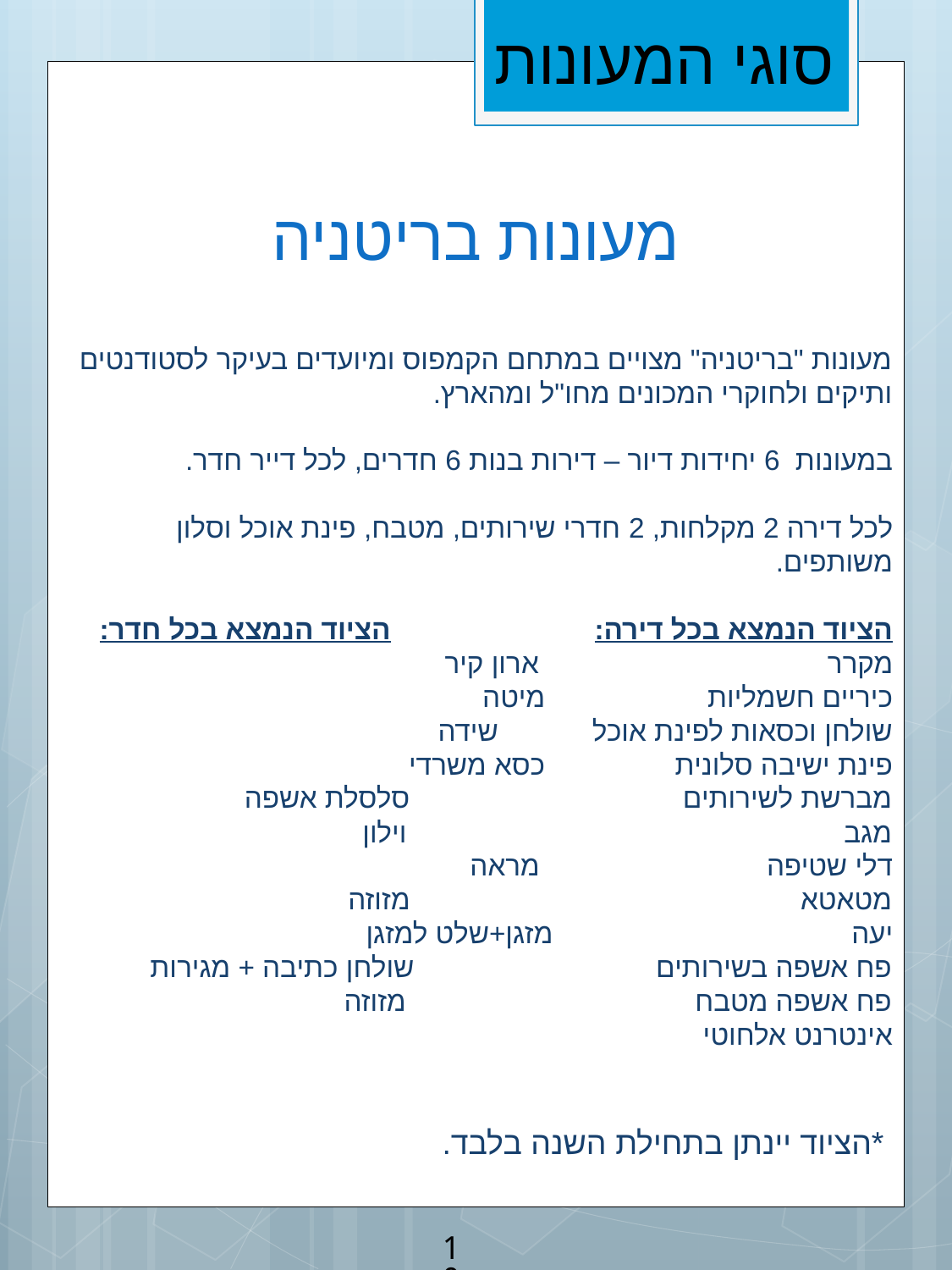

סוגי המעונות
# מעונות בריטניה
מעונות "בריטניה" מצויים במתחם הקמפוס ומיועדים בעיקר לסטודנטים ותיקים ולחוקרי המכונים מחו"ל ומהארץ.

במעונות  6 יחידות דיור – דירות בנות 6 חדרים, לכל דייר חדר.

לכל דירה 2 מקלחות, 2 חדרי שירותים, מטבח, פינת אוכל וסלון משותפים.

הציוד הנמצא בכל דירה:                          הציוד הנמצא בכל חדר:
מקרר		                             ארון קיר
כיריים חשמליות		            מיטה
שולחן וכסאות לפינת אוכל	            שידה
פינת ישיבה סלונית		            כסא משרדי
מברשת לשירותים                                   סלסלת אשפה
מגב                                                        וילון
דלי שטיפה 	                            מראה
מטאטא                                                  מזוזה
יעה 			           מזגן+שלט למזגן
פח אשפה בשירותים                               שולחן כתיבה + מגירות
פח אשפה מטבח                                     מזוזה
אינטרנט אלחוטי

 *הציוד יינתן בתחילת השנה בלבד.

10